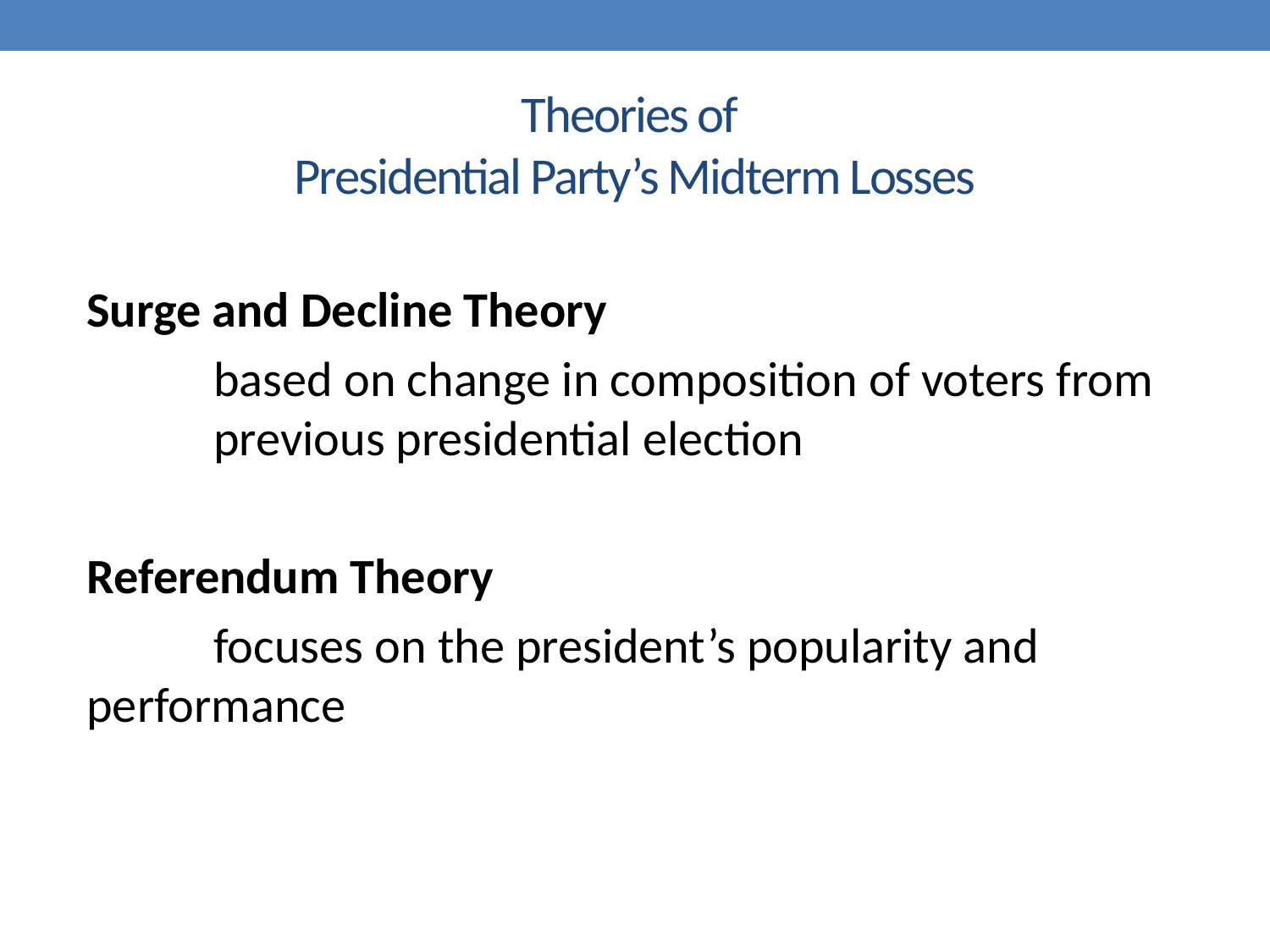

# Theories of Presidential Party’s Midterm Losses
Surge and Decline Theory
	based on change in composition of voters from 	previous presidential election

Referendum Theory
	focuses on the president’s popularity and 	performance